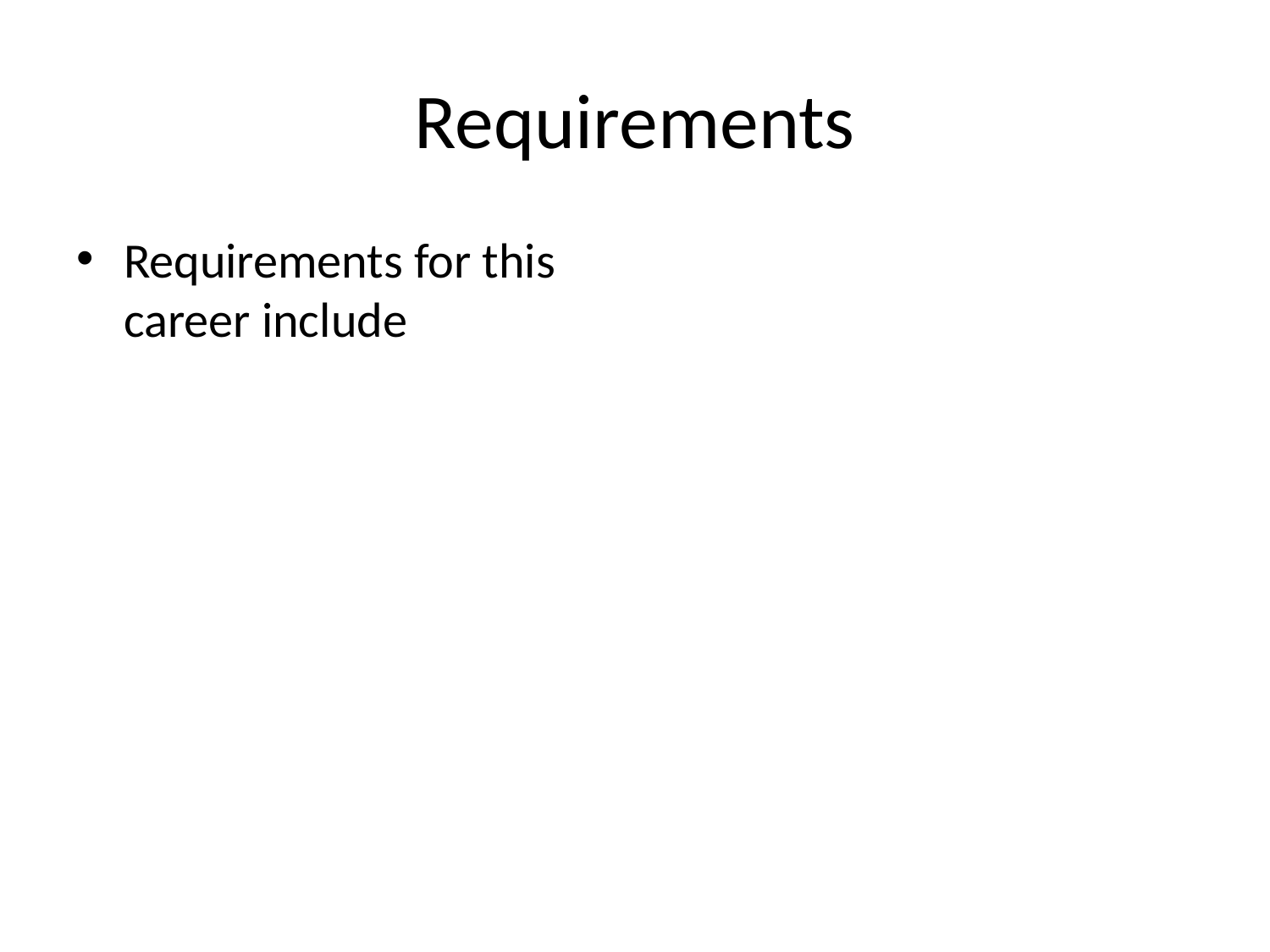

# Requirements
Requirements for this career include